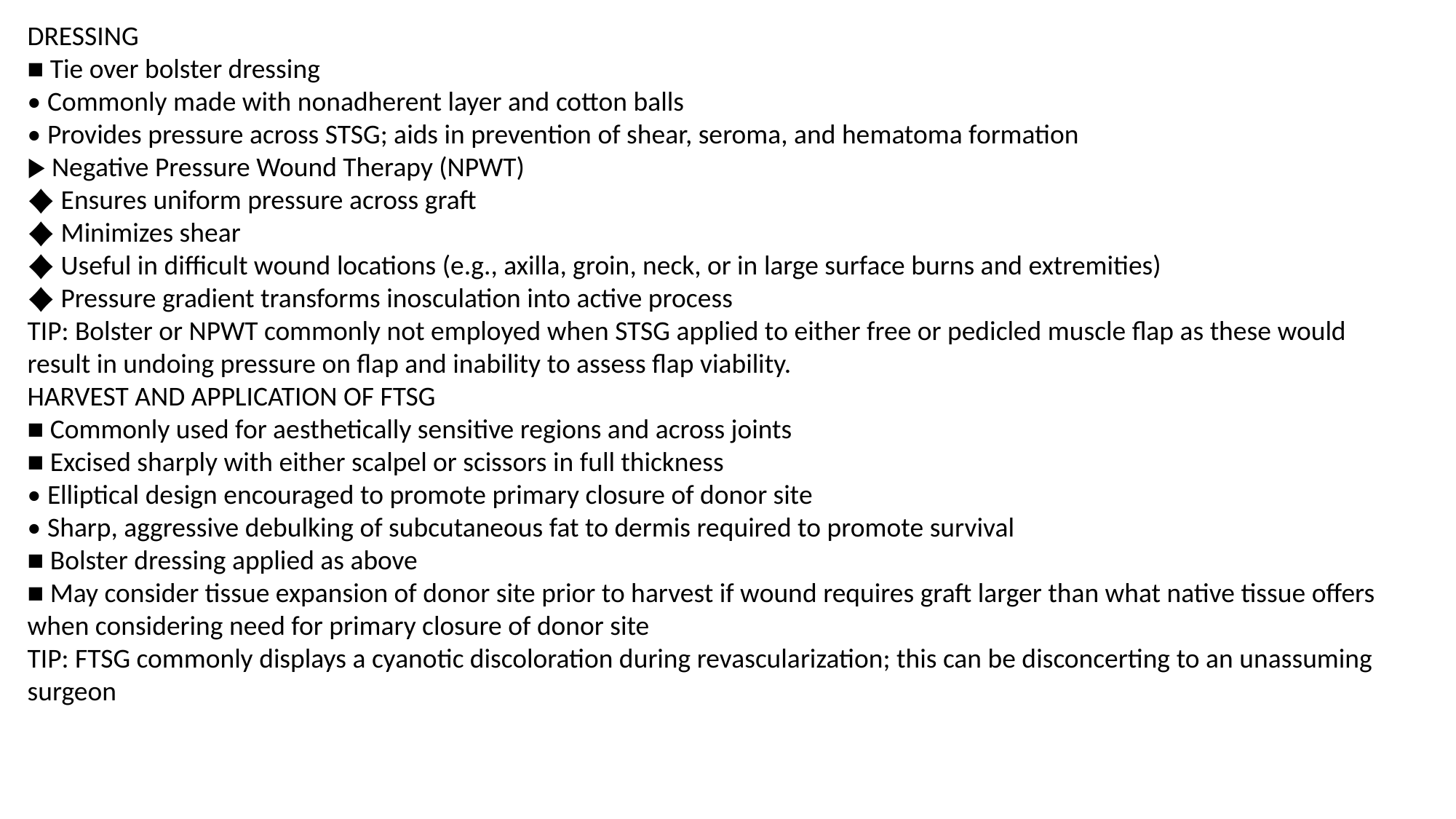

DRESSING
■ Tie over bolster dressing
• Commonly made with nonadherent layer and cotton balls
• Provides pressure across STSG; aids in prevention of shear, seroma, and hematoma formation
▶ Negative Pressure Wound Therapy (NPWT)
♦ Ensures uniform pressure across graft
♦ Minimizes shear
♦ Useful in difficult wound locations (e.g., axilla, groin, neck, or in large surface burns and extremities)
♦ Pressure gradient transforms inosculation into active process
TIP: Bolster or NPWT commonly not employed when STSG applied to either free or pedicled muscle flap as these would result in undoing pressure on flap and inability to assess flap viability.
HARVEST AND APPLICATION OF FTSG
■ Commonly used for aesthetically sensitive regions and across joints
■ Excised sharply with either scalpel or scissors in full thickness
• Elliptical design encouraged to promote primary closure of donor site
• Sharp, aggressive debulking of subcutaneous fat to dermis required to promote survival
■ Bolster dressing applied as above
■ May consider tissue expansion of donor site prior to harvest if wound requires graft larger than what native tissue offers when considering need for primary closure of donor site
TIP: FTSG commonly displays a cyanotic discoloration during revascularization; this can be disconcerting to an unassuming surgeon